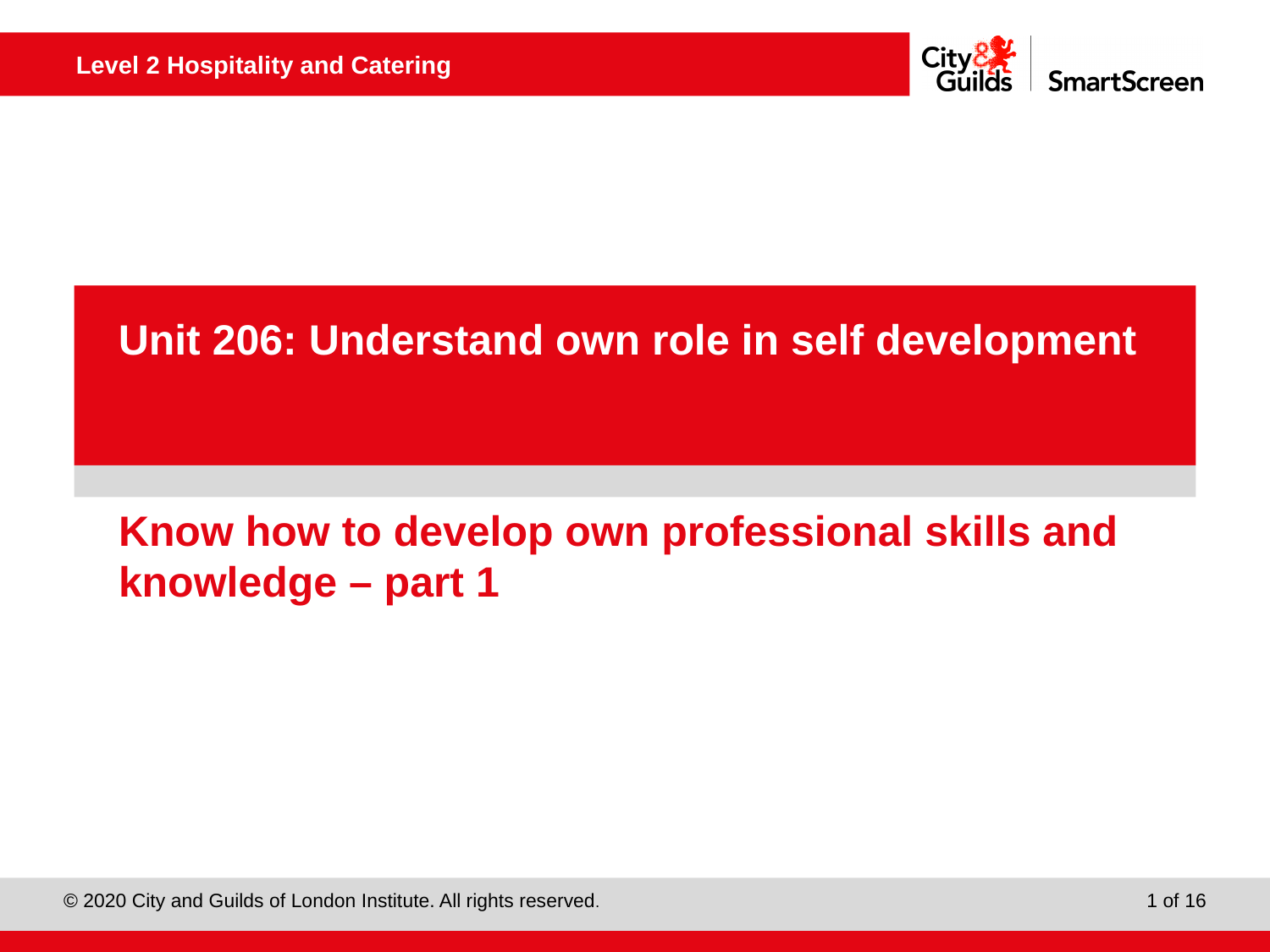

PowerPoint presentation

Unit 206: Understand own role in self development

# Know how to develop own professional skills and knowledge – part 1